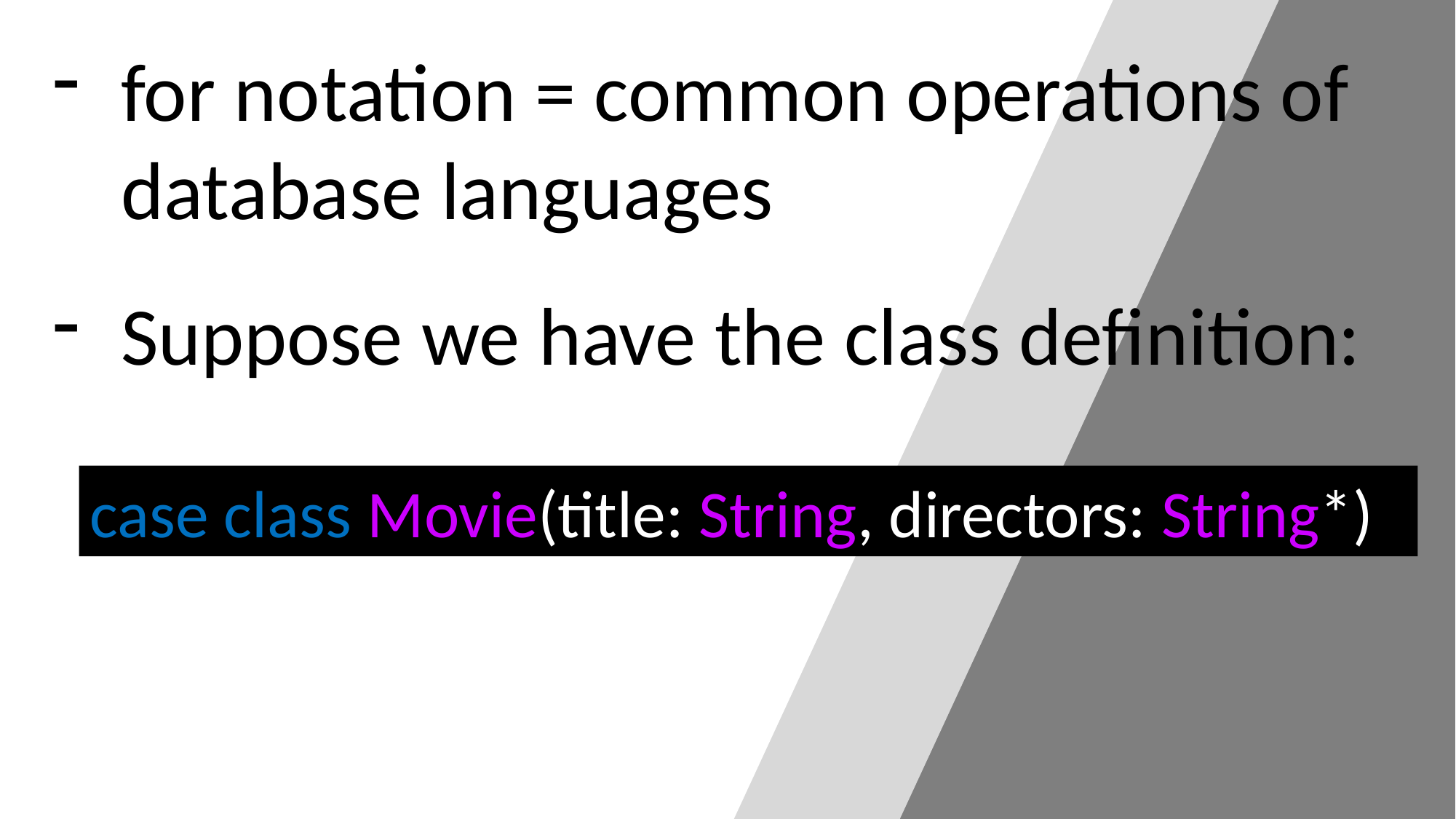

for notation = common operations of database languages
Suppose we have the class definition:
case class Movie(title: String, directors: String*)